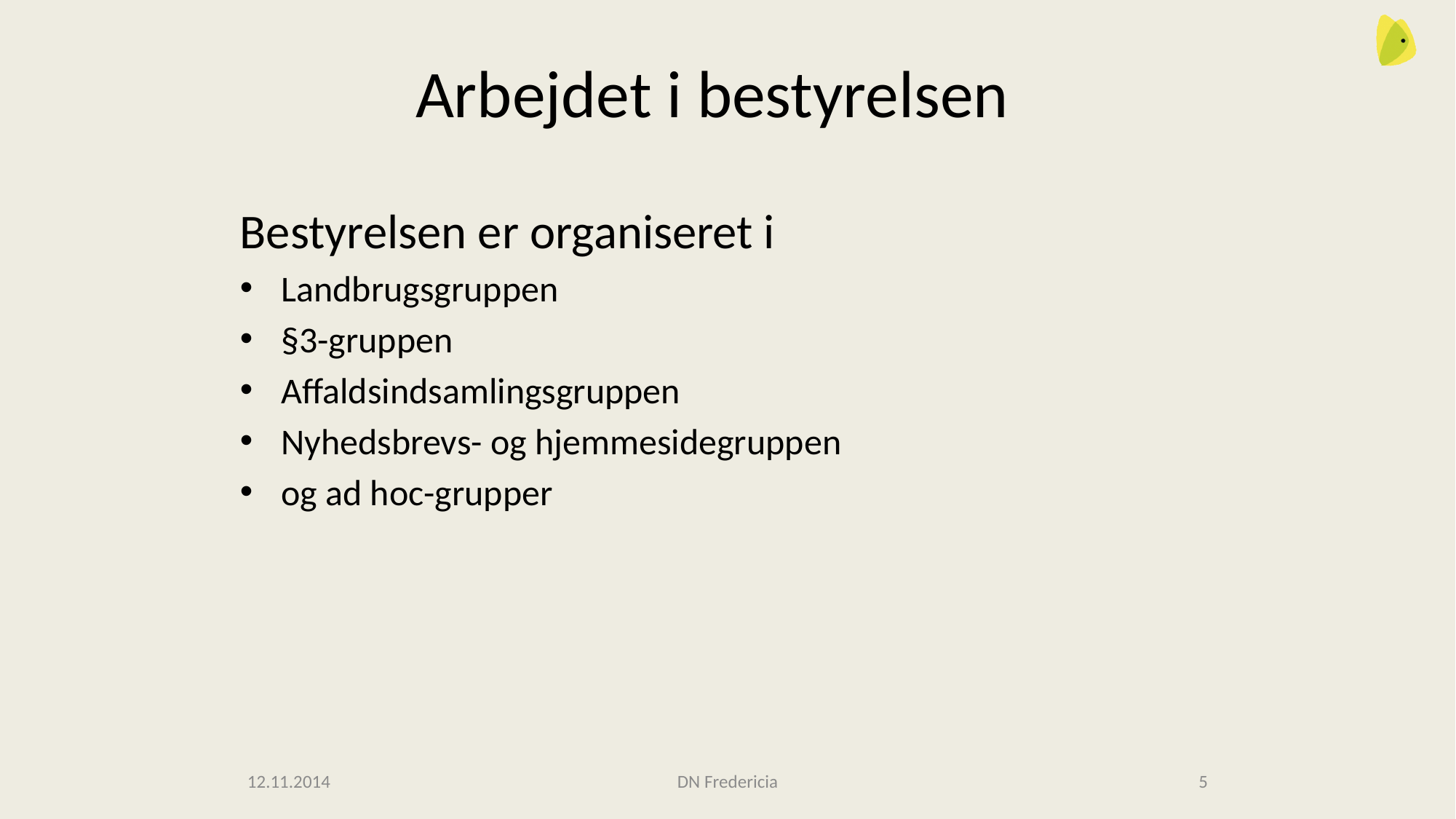

# Arbejdet i bestyrelsen
Bestyrelsen er organiseret i
Landbrugsgruppen
§3-gruppen
Affaldsindsamlingsgruppen
Nyhedsbrevs- og hjemmesidegruppen
og ad hoc-grupper
12.11.2014
DN Fredericia
5